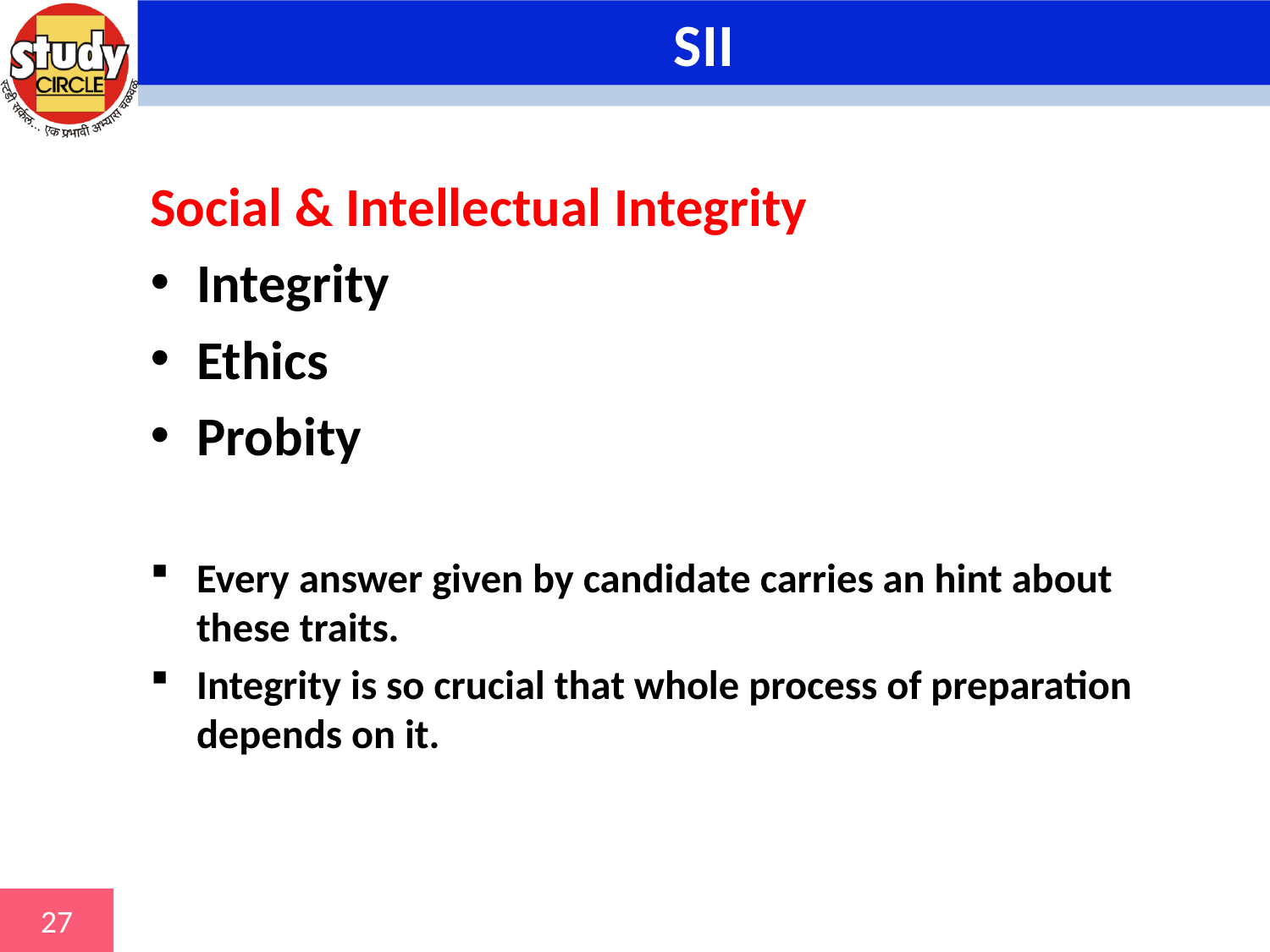

# SII
Social & Intellectual Integrity
Integrity
Ethics
Probity

Every answer given by candidate carries an hint about these traits.
Integrity is so crucial that whole process of preparation depends on it.

27